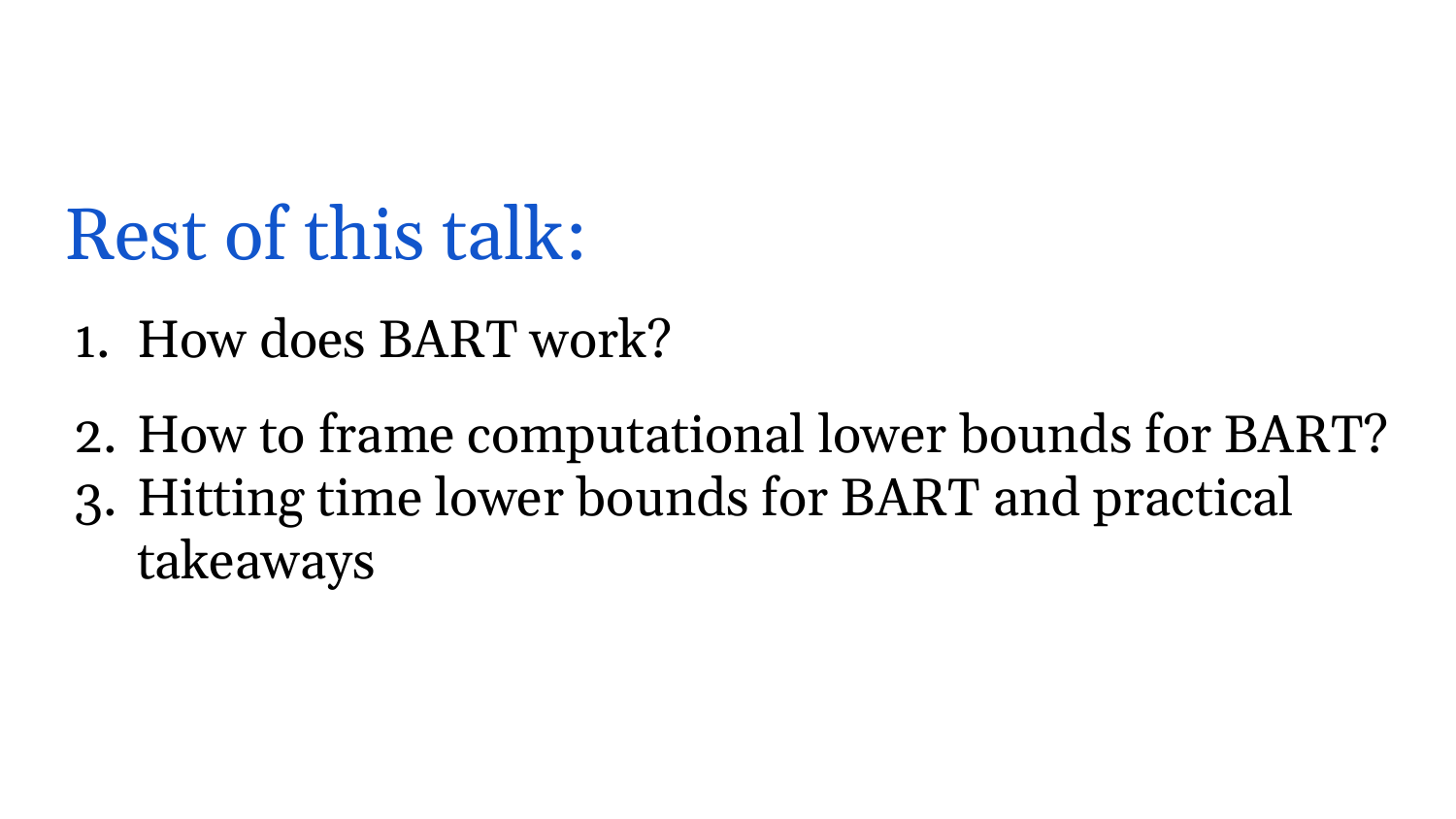

# Rest of this talk:
How does BART work?
How to frame computational lower bounds for BART?
Hitting time lower bounds for BART and practical takeaways